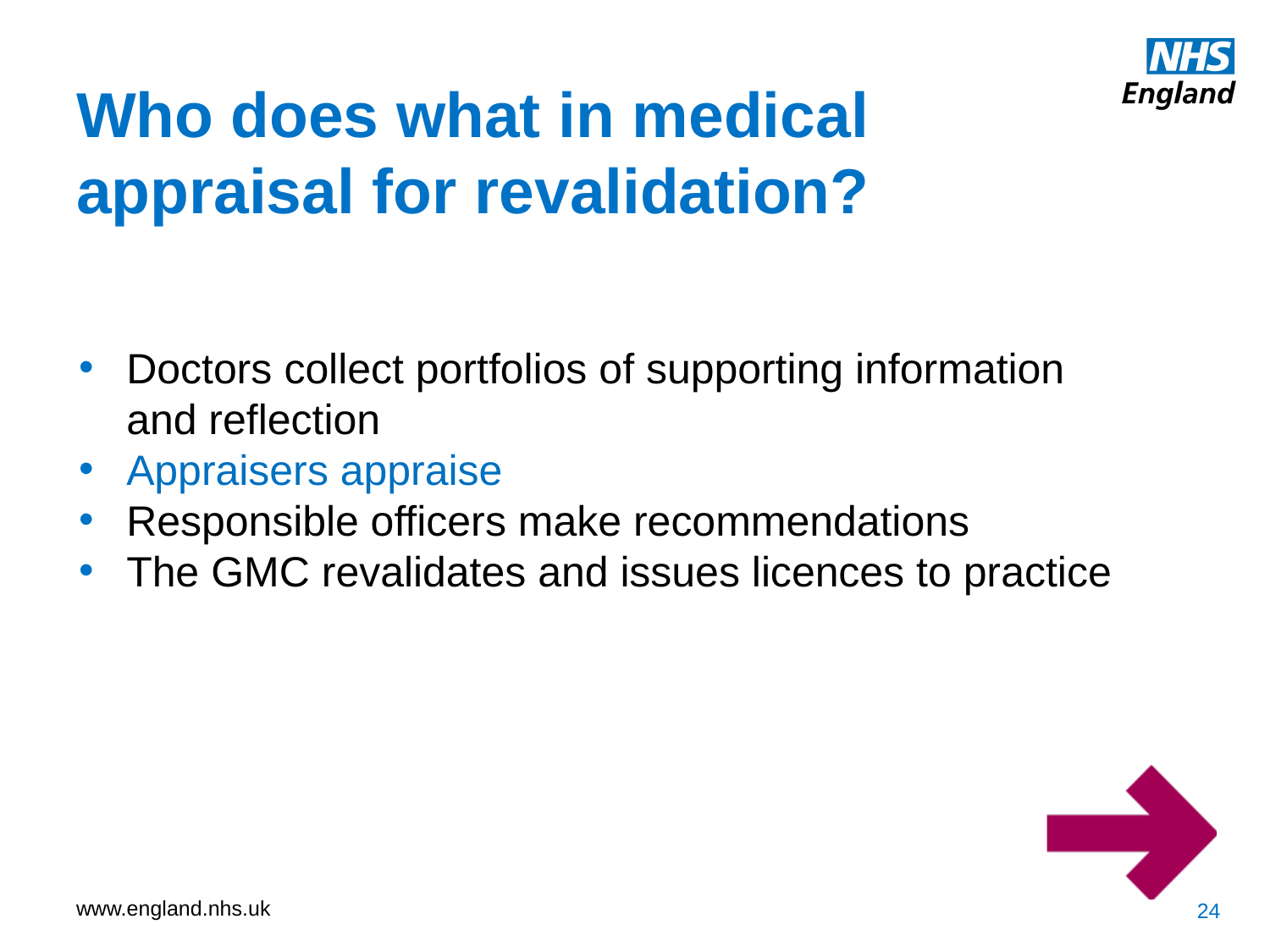

Who does what in medical appraisal for revalidation?

Doctors collect portfolios of supporting information and reflection
Appraisers appraise
Responsible officers make recommendations
The GMC revalidates and issues licences to practice
24